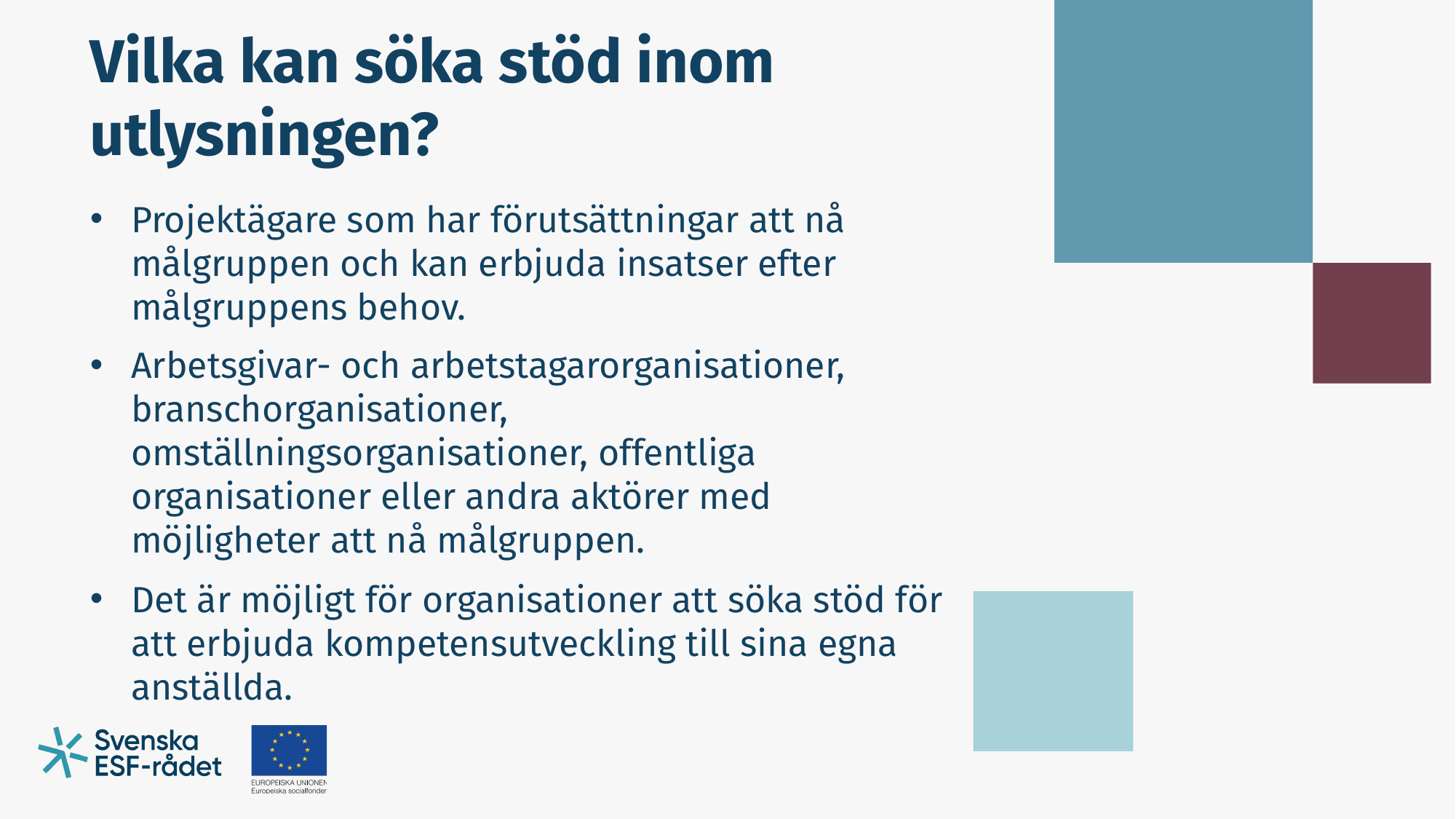

# Vilka kan söka stöd inom utlysningen?
Projektägare som har förutsättningar att nå målgruppen och kan erbjuda insatser efter målgruppens behov.
Arbetsgivar- och arbetstagarorganisationer, branschorganisationer, omställningsorganisationer, offentliga organisationer eller andra aktörer med möjligheter att nå målgruppen.
Det är möjligt för organisationer att söka stöd för att erbjuda kompetensutveckling till sina egna anställda.